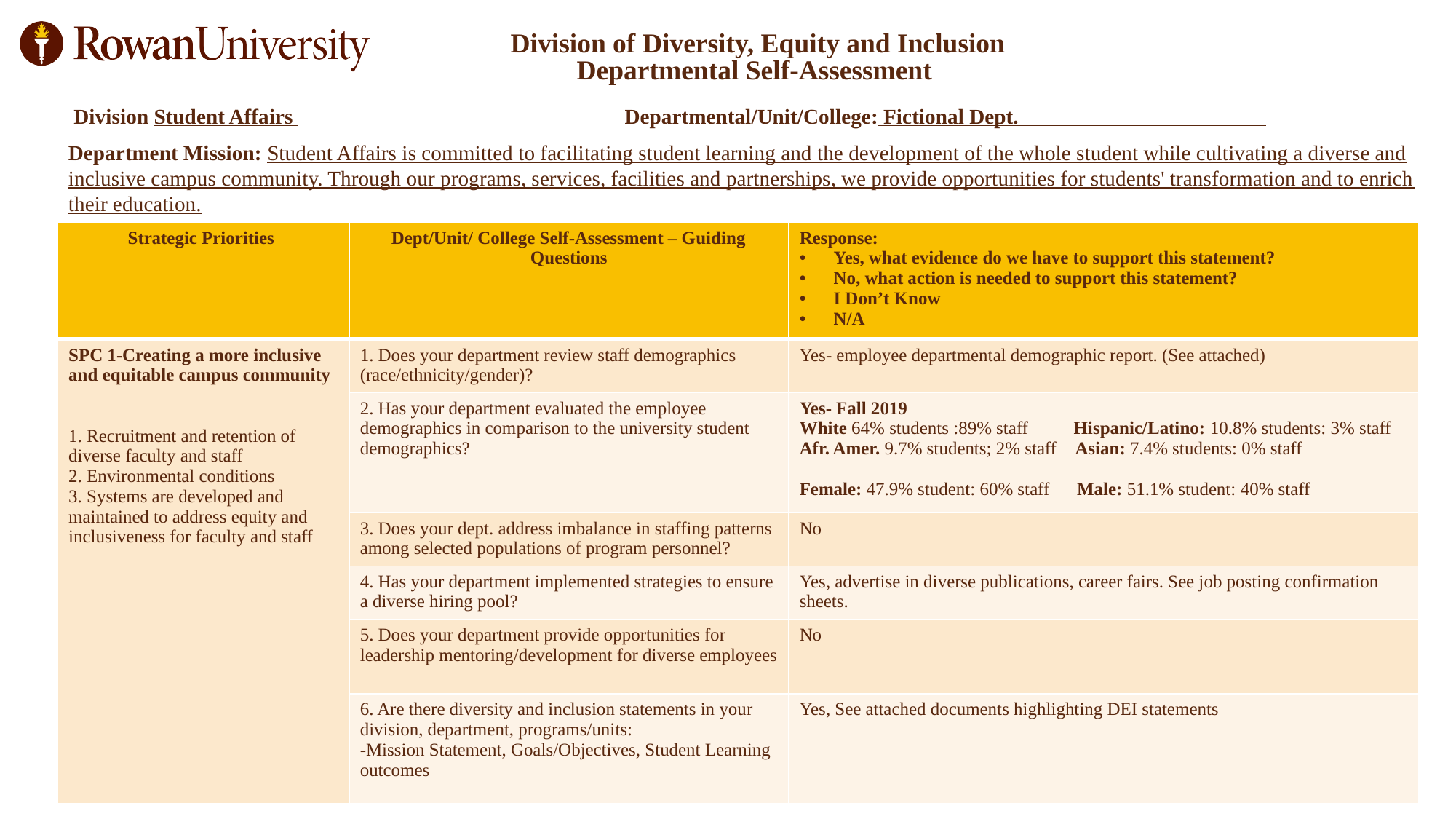

# Division of Diversity, Equity and Inclusion Departmental Self-Assessment
Division Student Affairs 			 Departmental/Unit/College: Fictional Dept.
Department Mission: Student Affairs is committed to facilitating student learning and the development of the whole student while cultivating a diverse and inclusive campus community. Through our programs, services, facilities and partnerships, we provide opportunities for students' transformation and to enrich their education.
| Strategic Priorities | Dept/Unit/ College Self-Assessment – Guiding Questions | Response: Yes, what evidence do we have to support this statement? No, what action is needed to support this statement? I Don’t Know N/A |
| --- | --- | --- |
| SPC 1-Creating a more inclusive and equitable campus community     1. Recruitment and retention of diverse faculty and staff 2. Environmental conditions 3. Systems are developed and maintained to address equity and inclusiveness for faculty and staff | 1. Does your department review staff demographics (race/ethnicity/gender)? | Yes- employee departmental demographic report. (See attached) |
|  | 2. Has your department evaluated the employee demographics in comparison to the university student demographics? | Yes- Fall 2019 White 64% students :89% staff Hispanic/Latino: 10.8% students: 3% staff Afr. Amer. 9.7% students; 2% staff Asian: 7.4% students: 0% staff Female: 47.9% student: 60% staff Male: 51.1% student: 40% staff |
|  | 3. Does your dept. address imbalance in staffing patterns among selected populations of program personnel? | No |
|  | 4. Has your department implemented strategies to ensure a diverse hiring pool? | Yes, advertise in diverse publications, career fairs. See job posting confirmation sheets. |
|  | 5. Does your department provide opportunities for leadership mentoring/development for diverse employees | No |
|  | 6. Are there diversity and inclusion statements in your division, department, programs/units: -Mission Statement, Goals/Objectives, Student Learning outcomes | Yes, See attached documents highlighting DEI statements |